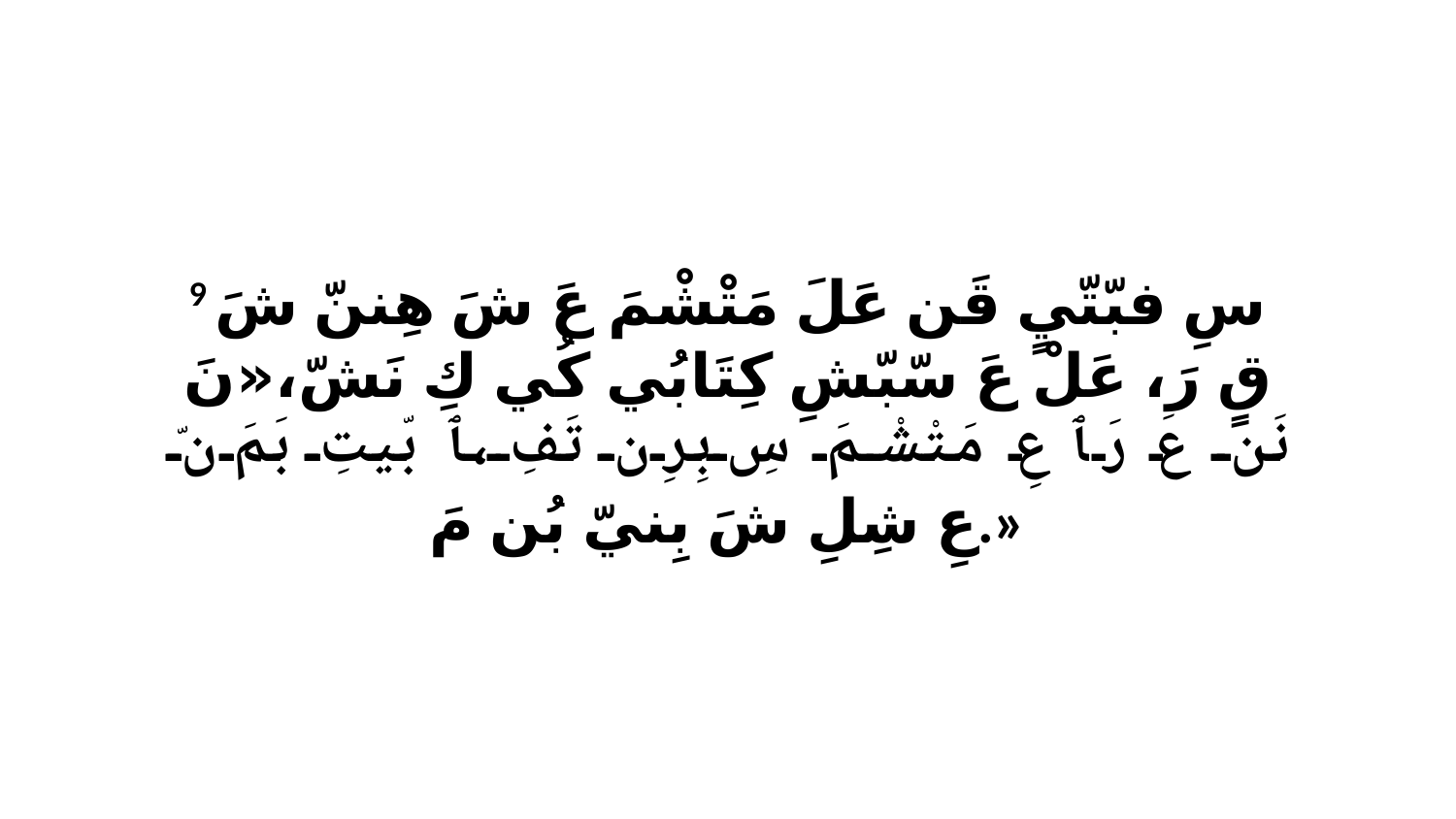

9 سِ فبّتّيٍ قَن عَلَ مَتْشْمَ عَ شَ هِننّ شَ قٍ رَ، عَلْ عَ سّبّشِ كِتَابُي كُي كِ نَشّ،«نَ نَن عَ رَ ﭑ عِ مَتْشْمَ سِ بِرِن تَفِ،ﭑ بّيتِ بَمَ نّ عِ شِلِ شَ بِنيّ بُن مَ.»